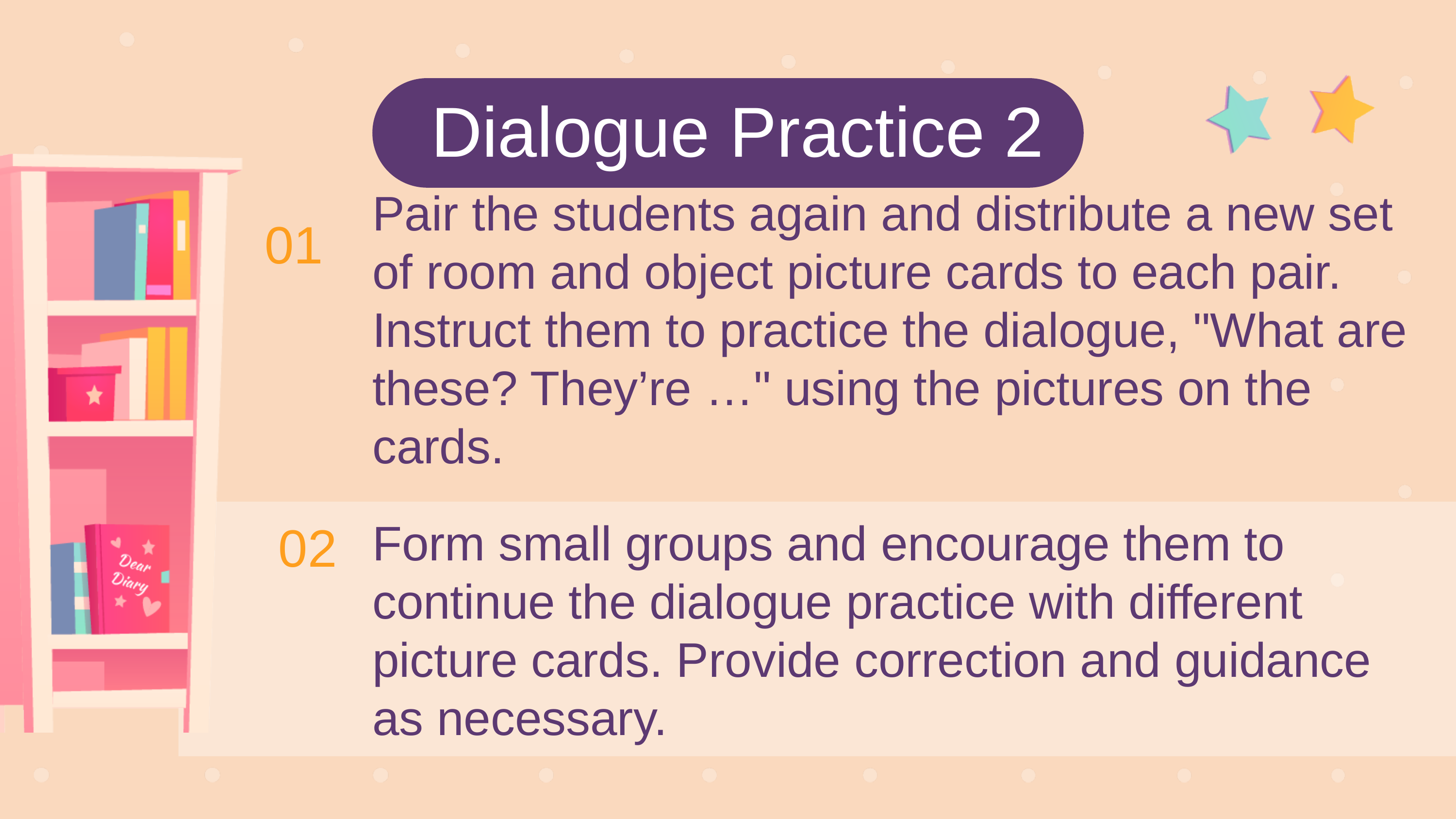

Dialogue Practice 2

Pair the students again and distribute a new set of room and object picture cards to each pair. Instruct them to practice the dialogue, "What are these? They’re …" using the pictures on the cards.
01

Form small groups and encourage them to continue the dialogue practice with different picture cards. Provide correction and guidance as necessary.
02